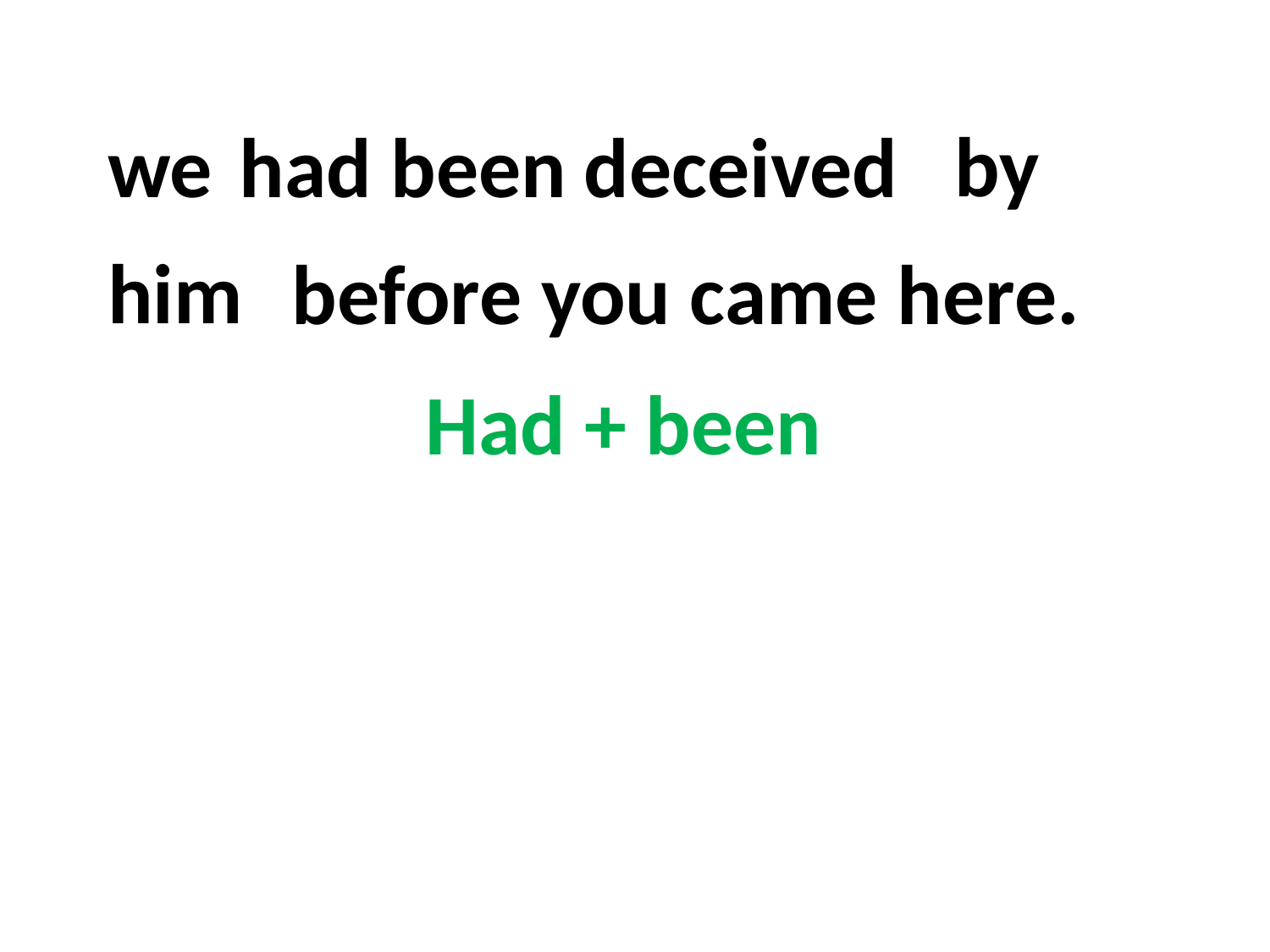

by
we
had been
deceived
him
before you came here.
Had + been